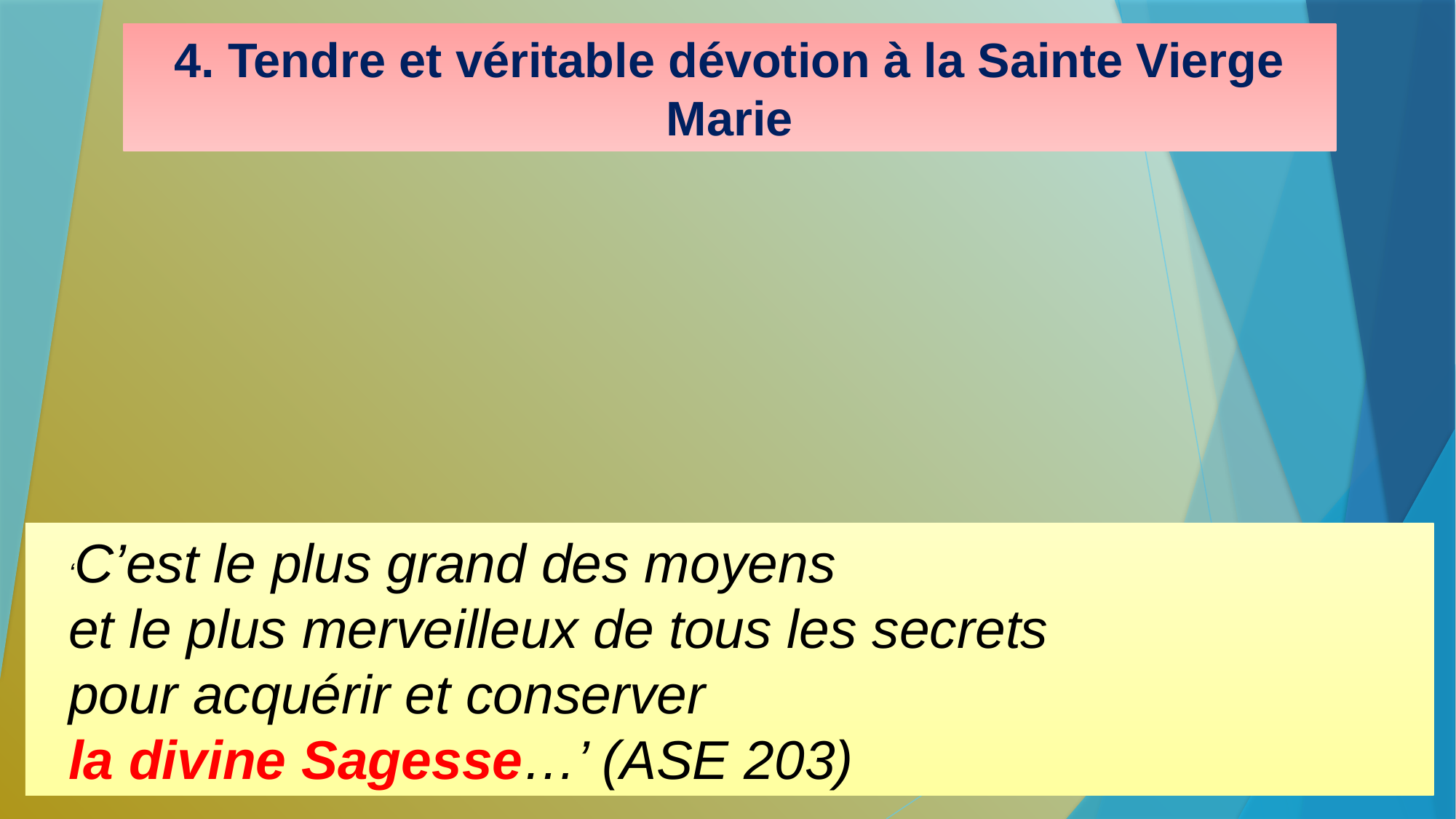

4. Tendre et véritable dévotion à la Sainte Vierge Marie
‘C’est le plus grand des moyens
et le plus merveilleux de tous les secrets
pour acquérir et conserver
la divine Sagesse…’ (ASE 203)